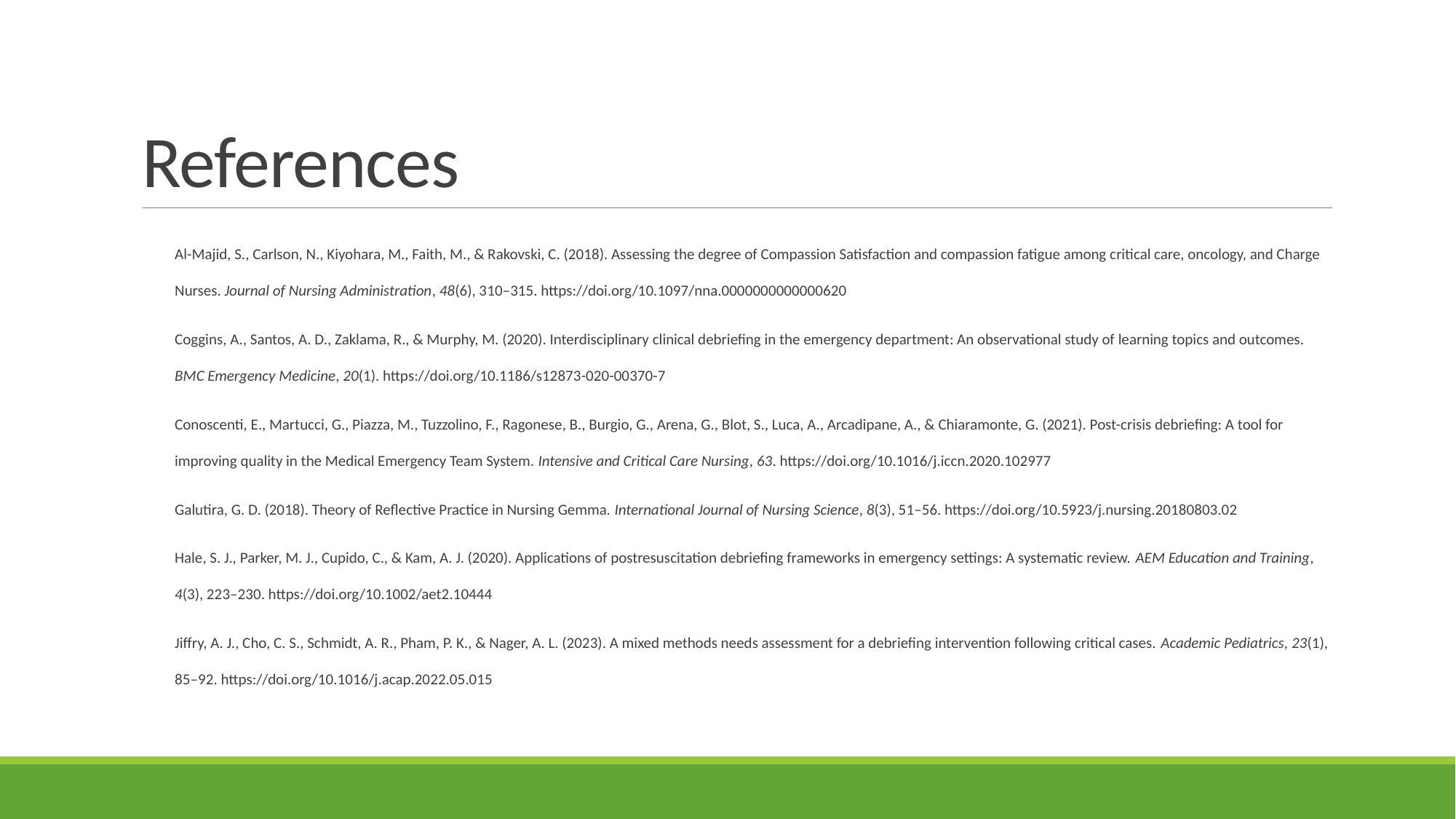

# References
Al-Majid, S., Carlson, N., Kiyohara, M., Faith, M., & Rakovski, C. (2018). Assessing the degree of Compassion Satisfaction and compassion fatigue among critical care, oncology, and Charge Nurses. Journal of Nursing Administration, 48(6), 310–315. https://doi.org/10.1097/nna.0000000000000620
Coggins, A., Santos, A. D., Zaklama, R., & Murphy, M. (2020). Interdisciplinary clinical debriefing in the emergency department: An observational study of learning topics and outcomes. BMC Emergency Medicine, 20(1). https://doi.org/10.1186/s12873-020-00370-7
Conoscenti, E., Martucci, G., Piazza, M., Tuzzolino, F., Ragonese, B., Burgio, G., Arena, G., Blot, S., Luca, A., Arcadipane, A., & Chiaramonte, G. (2021). Post-crisis debriefing: A tool for improving quality in the Medical Emergency Team System. Intensive and Critical Care Nursing, 63. https://doi.org/10.1016/j.iccn.2020.102977
Galutira, G. D. (2018). Theory of Reflective Practice in Nursing Gemma. International Journal of Nursing Science, 8(3), 51–56. https://doi.org/10.5923/j.nursing.20180803.02
Hale, S. J., Parker, M. J., Cupido, C., & Kam, A. J. (2020). Applications of postresuscitation debriefing frameworks in emergency settings: A systematic review. AEM Education and Training, 4(3), 223–230. https://doi.org/10.1002/aet2.10444
Jiffry, A. J., Cho, C. S., Schmidt, A. R., Pham, P. K., & Nager, A. L. (2023). A mixed methods needs assessment for a debriefing intervention following critical cases. Academic Pediatrics, 23(1), 85–92. https://doi.org/10.1016/j.acap.2022.05.015